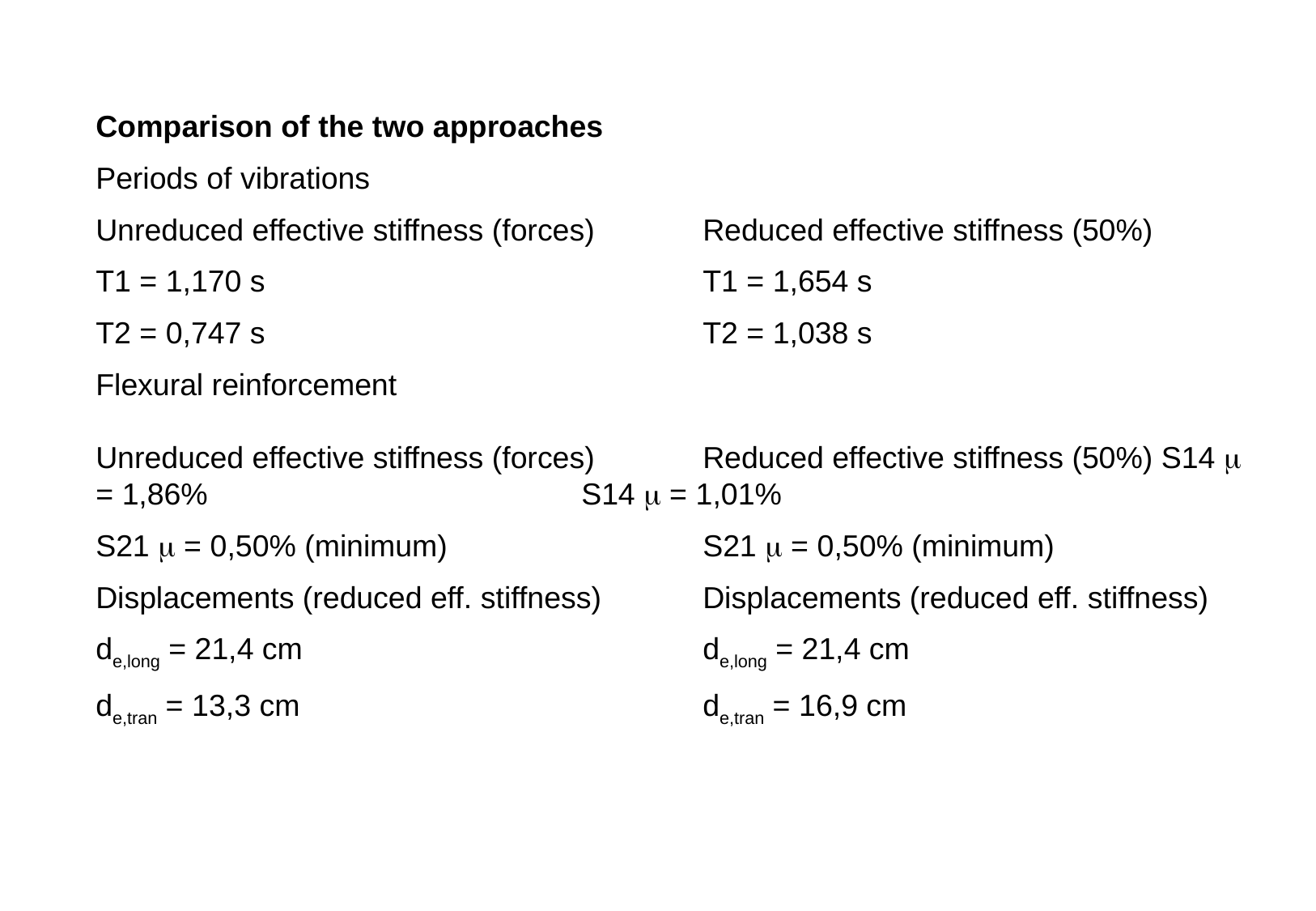

Comparison of the two approaches
Periods of vibrations
Unreduced effective stiffness (forces)	Reduced effective stiffness (50%)
T1 = 1,170 s				T1 = 1,654 s
T2 = 0,747 s				T2 = 1,038 s
Flexural reinforcement

Unreduced effective stiffness (forces) 	Reduced effective stiffness (50%) S14 μ = 1,86%				S14 μ = 1,01%
S21 μ = 0,50% (minimum)			S21 μ = 0,50% (minimum)
Displacements (reduced eff. stiffness)	Displacements (reduced eff. stiffness)
de,long = 21,4 cm				de,long = 21,4 cm
de,tran = 13,3 cm				de,tran = 16,9 cm